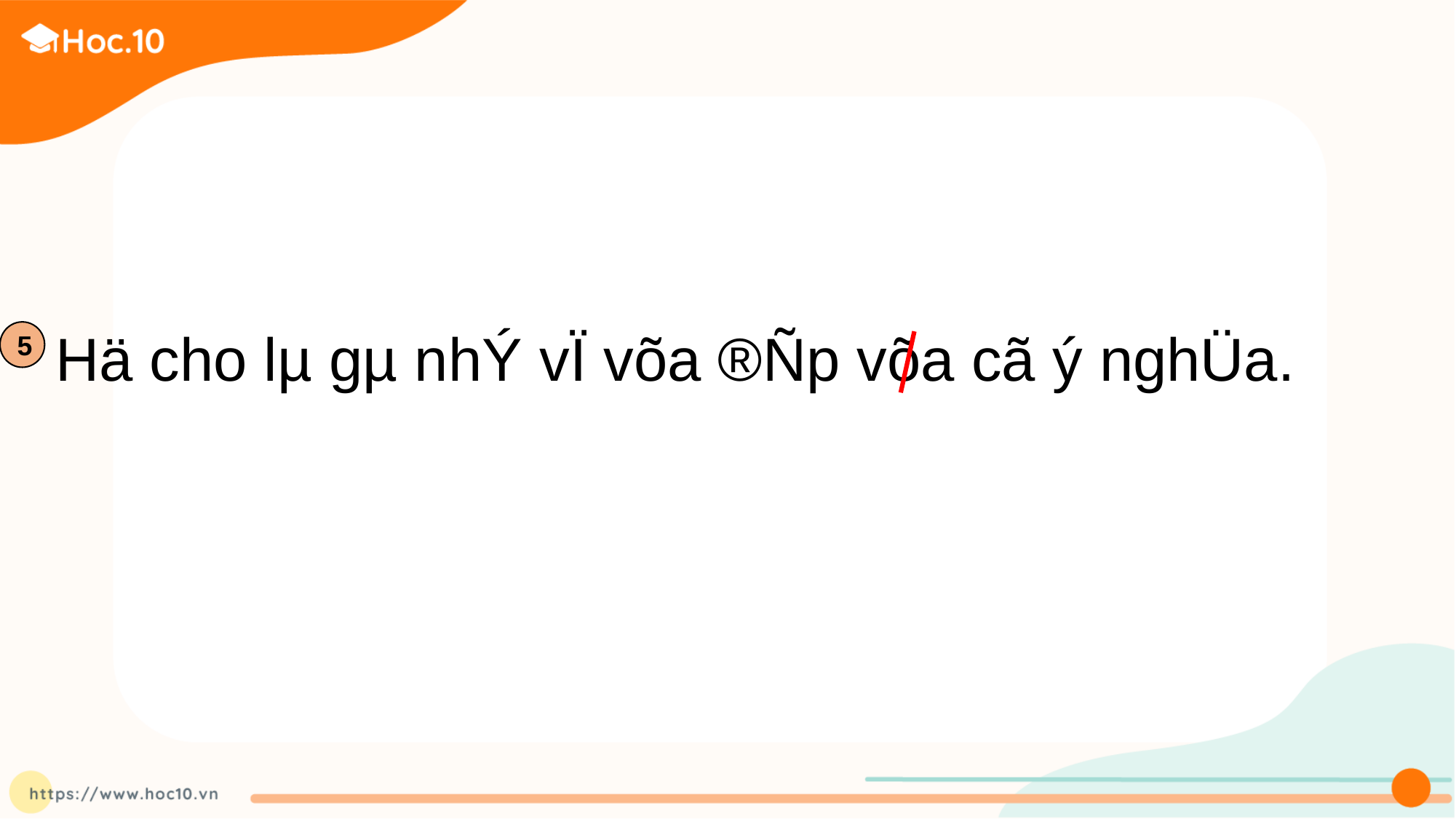

Hä cho lµ gµ nhÝ vÏ võa ®Ñp võa cã ý nghÜa.
5